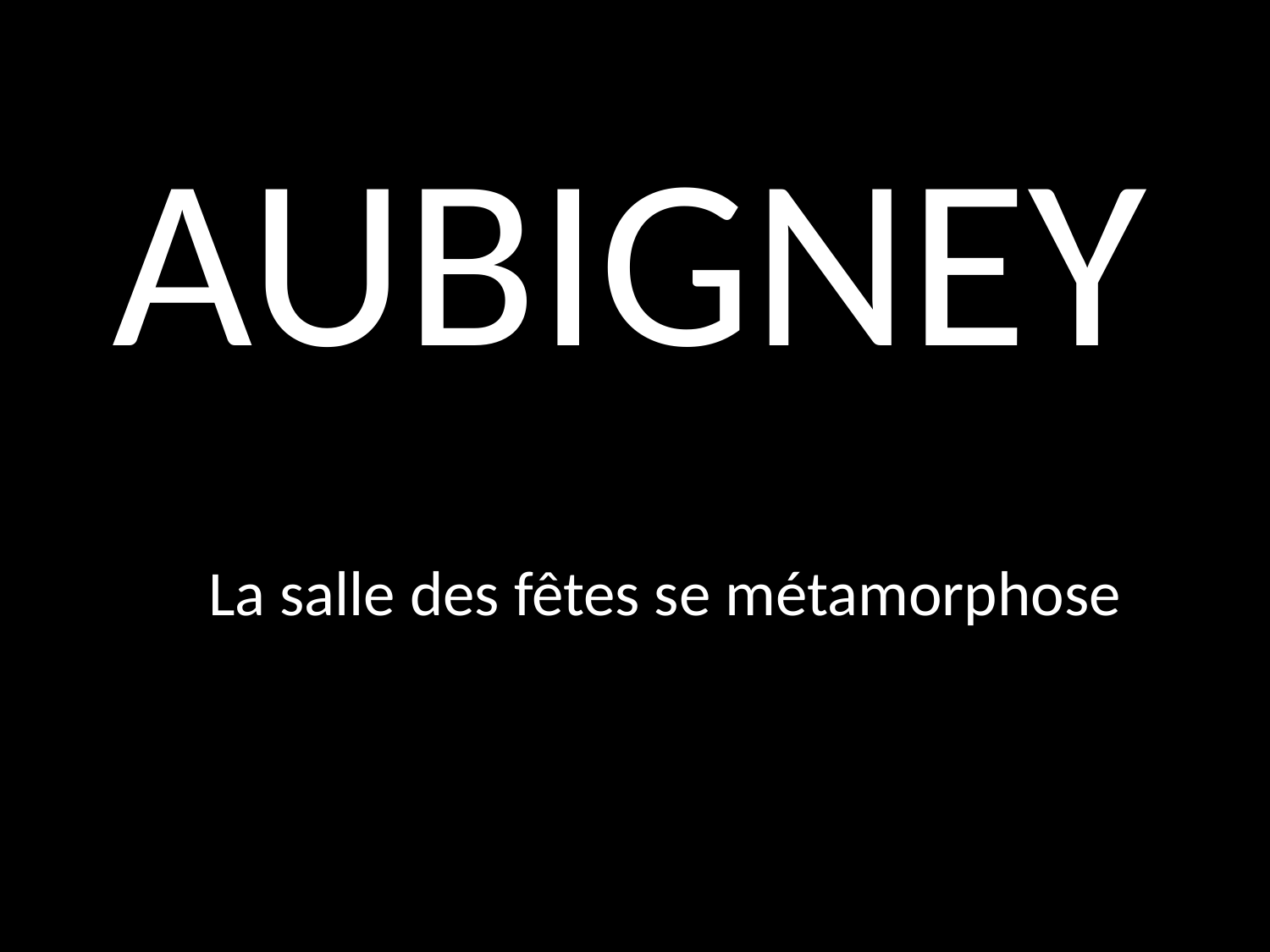

AUBIGNEY
La salle des fêtes se métamorphose